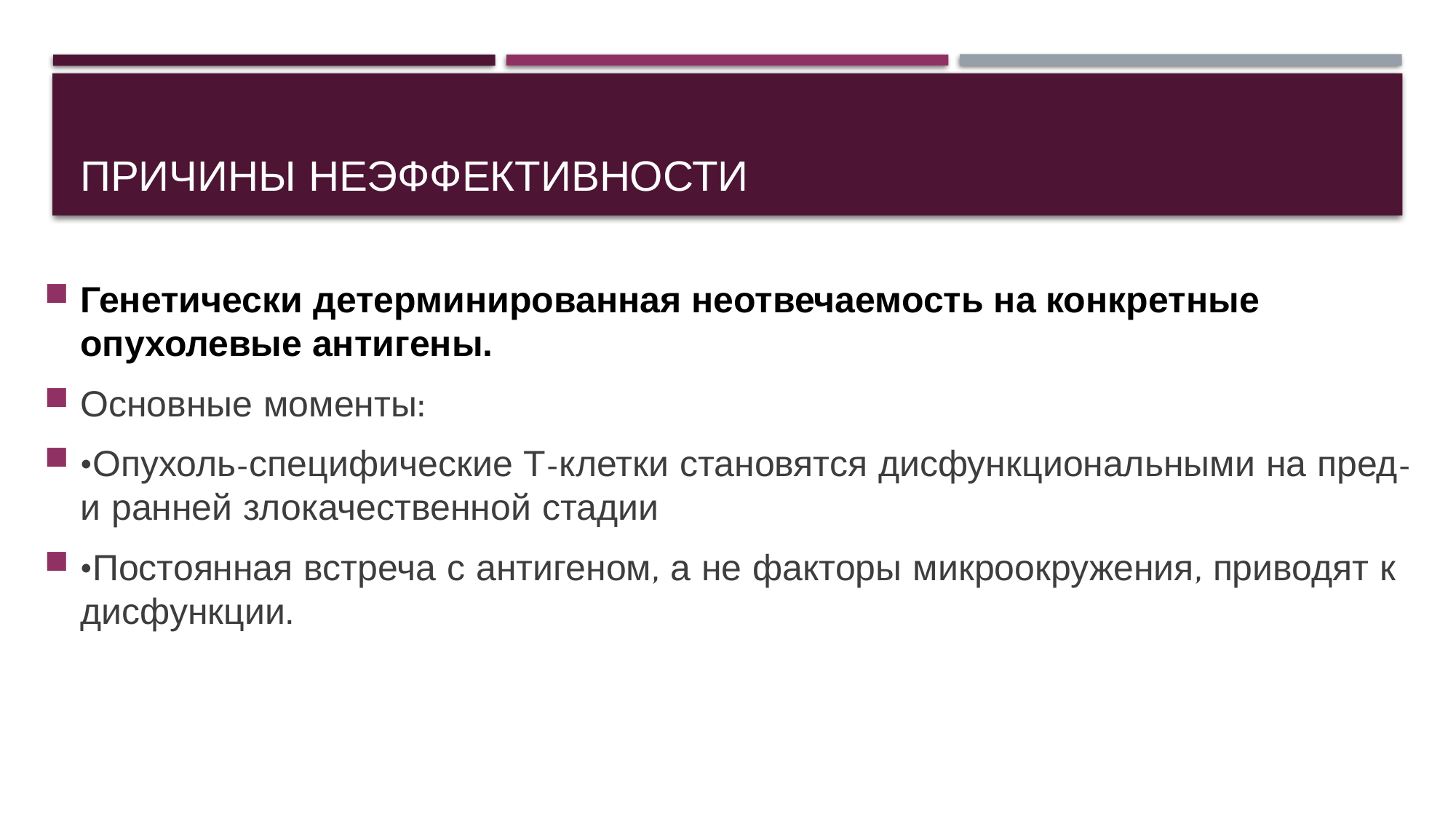

# Причины неэффективности
Генетически детерминированная неотвечаемость на конкретные опухолевые антигены.
Основные моменты:
•Опухоль-специфические Т-клетки становятся дисфункциональными на пред- и ранней злокачественной стадии
•Постоянная встреча с антигеном, а не факторы микроокружения, приводят к дисфункции.